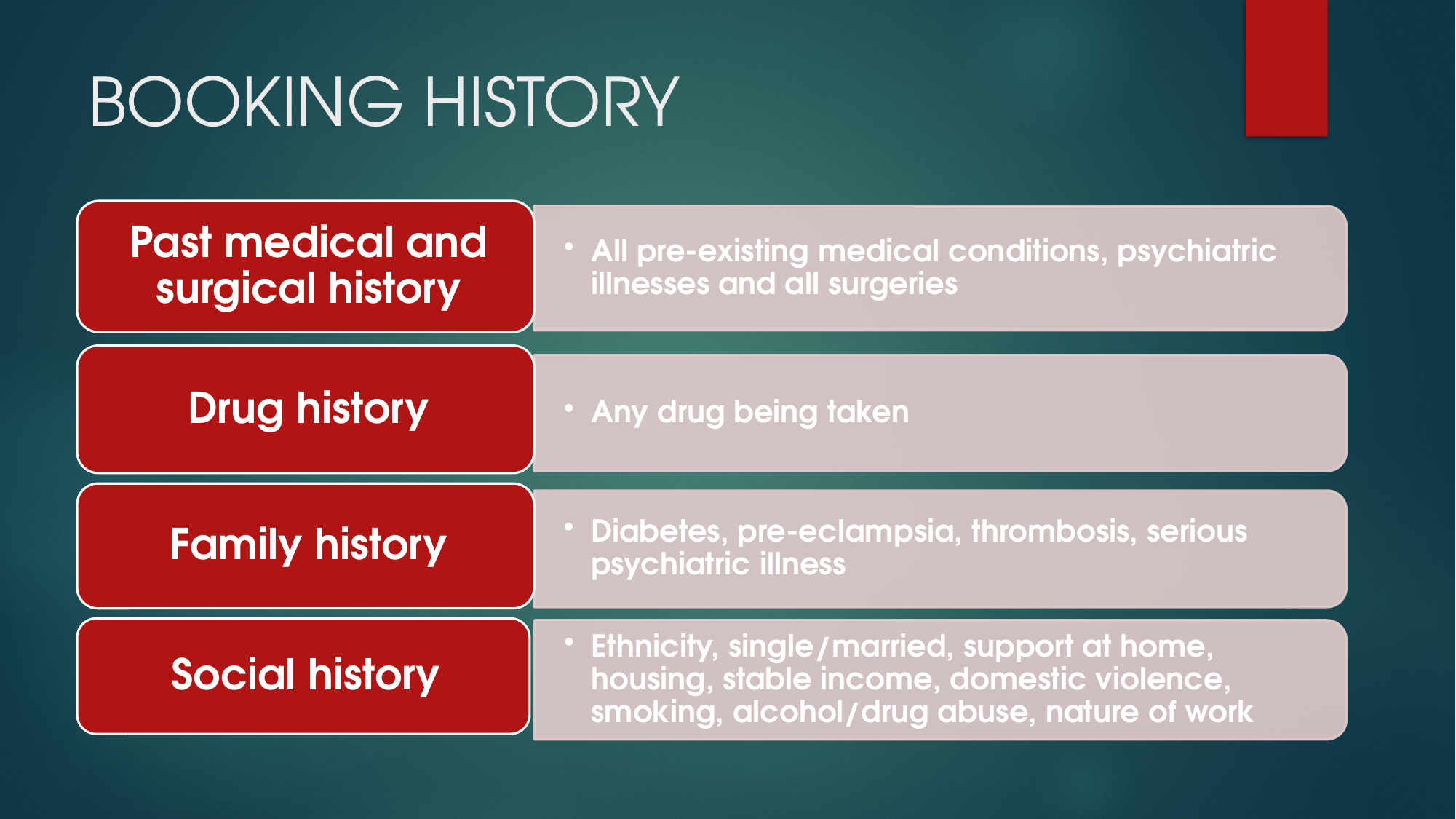

# BOOKING HISTORY
All pre-existing medical conditions, psychiatric illnesses and all surgeries
Past medical and surgical history
Any drug being taken
Drug history
Diabetes, pre-eclampsia, thrombosis, serious psychiatric illness
Family history

Ethnicity, single/married, support at home, housing, stable income, domestic violence, smoking, alcohol/drug abuse, nature of work
Social history